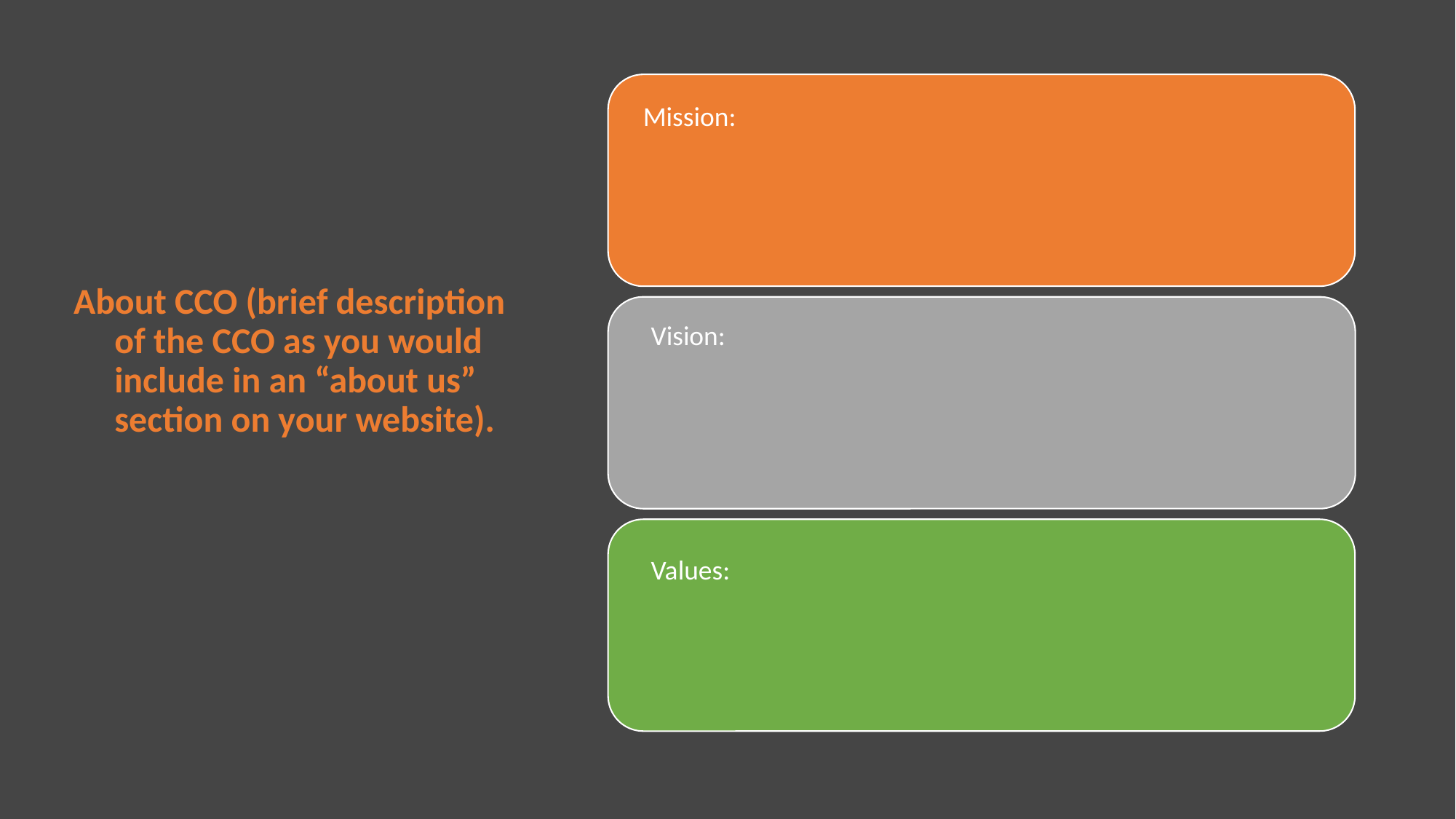

# About CCO (brief description of the CCO as you would include in an “about us” section on your website).

Mission:
Vision:
Values: